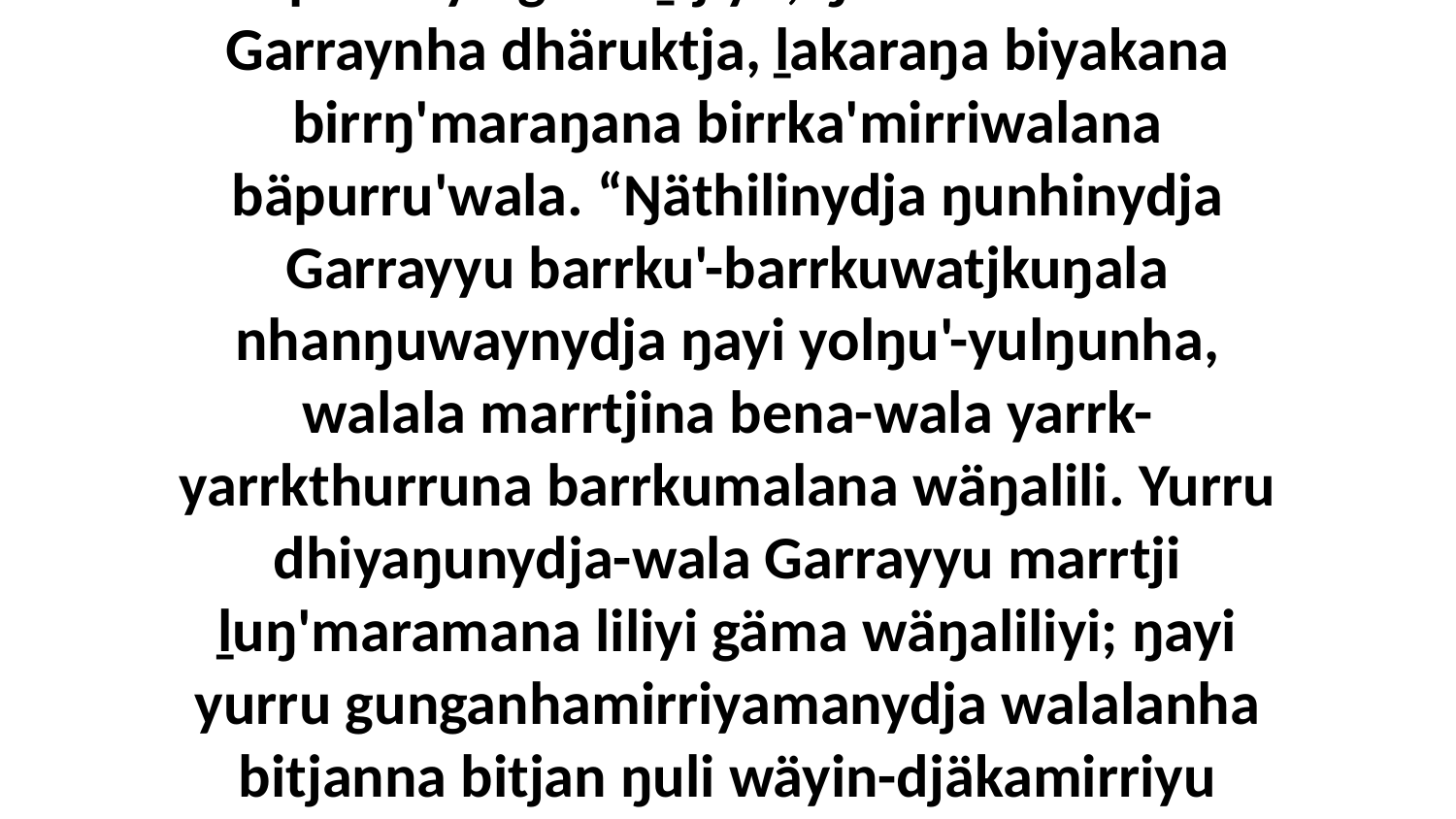

10 Nhumanydja mulku'-mulkuruyunydja bäpurru'yu ga miṯtjiyu, ŋäkana dhuwala Garraynha dhäruktja, ḻakaraŋa biyakana birrŋ'maraŋana birrka'mirriwalana bäpurru'wala. “Ŋäthilinydja ŋunhinydja Garrayyu barrku'-barrkuwatjkuŋala nhanŋuwaynydja ŋayi yolŋu'-yulŋunha, walala marrtjina bena-wala yarrk-yarrkthurruna barrkumalana wäŋalili. Yurru dhiyaŋunydja-wala Garrayyu marrtji ḻuŋ'maramana liliyi gäma wäŋaliliyi; ŋayi yurru gunganhamirriyamanydja walalanha bitjanna bitjan ŋuli wäyin-djäkamirriyu gunganhamirriyama nhanŋuway ŋayi wäyinnha.